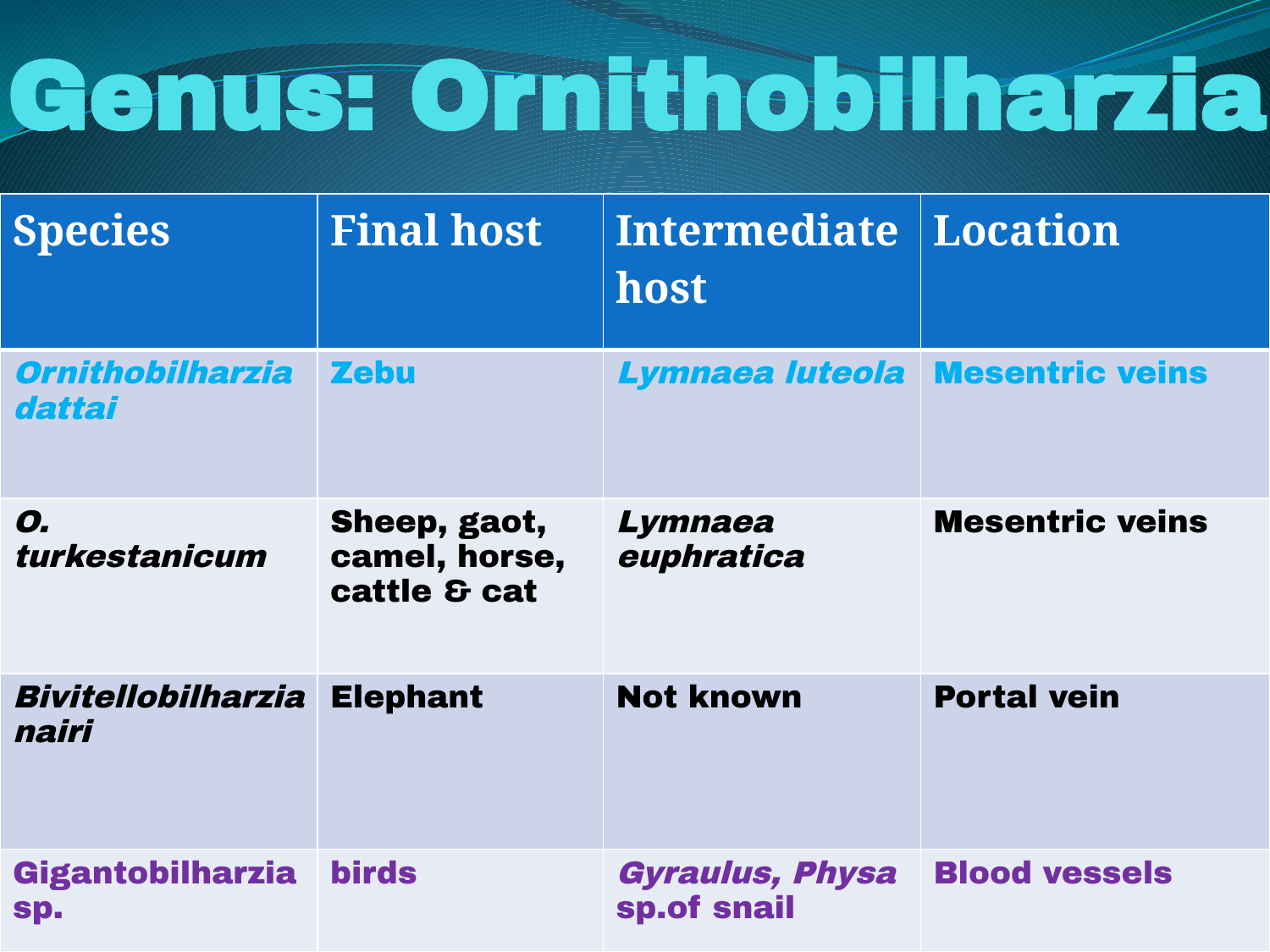

# Genus: Ornithobilharzia

| Species | Final host | Intermediate host | Location |
| --- | --- | --- | --- |
| Ornithobilharzia dattai | Zebu | Lymnaea luteola | Mesentric veins |
| O. turkestanicum | Sheep, gaot, camel, horse, cattle & cat | Lymnaea euphratica | Mesentric veins |
| Bivitellobilharzia nairi | Elephant | Not known | Portal vein |
| Gigantobilharzia sp. | birds | Gyraulus, Physa sp.of snail | Blood vessels |